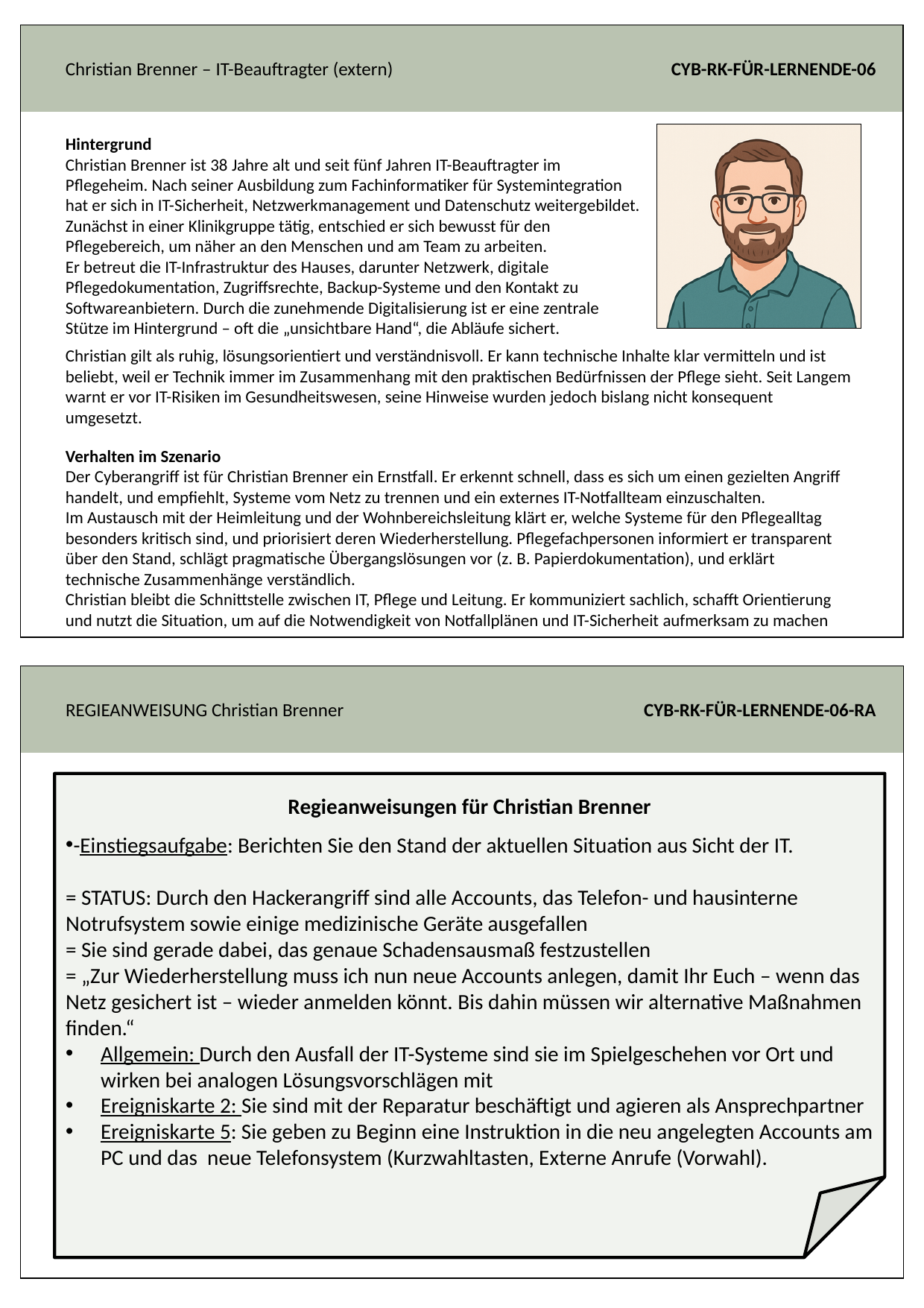

Christian Brenner – IT-Beauftragter (extern)
CYB-RK-FÜR-LERNENDE-06

Hintergrund
Christian Brenner ist 38 Jahre alt und seit fünf Jahren IT-Beauftragter im Pflegeheim. Nach seiner Ausbildung zum Fachinformatiker für Systemintegration hat er sich in IT-Sicherheit, Netzwerkmanagement und Datenschutz weitergebildet. Zunächst in einer Klinikgruppe tätig, entschied er sich bewusst für den Pflegebereich, um näher an den Menschen und am Team zu arbeiten.
Er betreut die IT-Infrastruktur des Hauses, darunter Netzwerk, digitale Pflegedokumentation, Zugriffsrechte, Backup-Systeme und den Kontakt zu Softwareanbietern. Durch die zunehmende Digitalisierung ist er eine zentrale Stütze im Hintergrund – oft die „unsichtbare Hand“, die Abläufe sichert.
Christian gilt als ruhig, lösungsorientiert und verständnisvoll. Er kann technische Inhalte klar vermitteln und ist beliebt, weil er Technik immer im Zusammenhang mit den praktischen Bedürfnissen der Pflege sieht. Seit Langem warnt er vor IT-Risiken im Gesundheitswesen, seine Hinweise wurden jedoch bislang nicht konsequent umgesetzt.

Verhalten im Szenario
Der Cyberangriff ist für Christian Brenner ein Ernstfall. Er erkennt schnell, dass es sich um einen gezielten Angriff handelt, und empfiehlt, Systeme vom Netz zu trennen und ein externes IT-Notfallteam einzuschalten.
Im Austausch mit der Heimleitung und der Wohnbereichsleitung klärt er, welche Systeme für den Pflegealltag besonders kritisch sind, und priorisiert deren Wiederherstellung. Pflegefachpersonen informiert er transparent über den Stand, schlägt pragmatische Übergangslösungen vor (z. B. Papierdokumentation), und erklärt technische Zusammenhänge verständlich.
Christian bleibt die Schnittstelle zwischen IT, Pflege und Leitung. Er kommuniziert sachlich, schafft Orientierung und nutzt die Situation, um auf die Notwendigkeit von Notfallplänen und IT-Sicherheit aufmerksam zu machen

REGIEANWEISUNG Christian Brenner
CYB-RK-FÜR-LERNENDE-06-RA

Regieanweisungen für Christian Brenner
-Einstiegsaufgabe: Berichten Sie den Stand der aktuellen Situation aus Sicht der IT.

= STATUS: Durch den Hackerangriff sind alle Accounts, das Telefon- und hausinterne Notrufsystem sowie einige medizinische Geräte ausgefallen
= Sie sind gerade dabei, das genaue Schadensausmaß festzustellen
= „Zur Wiederherstellung muss ich nun neue Accounts anlegen, damit Ihr Euch – wenn das Netz gesichert ist – wieder anmelden könnt. Bis dahin müssen wir alternative Maßnahmen finden.“
Allgemein: Durch den Ausfall der IT-Systeme sind sie im Spielgeschehen vor Ort und wirken bei analogen Lösungsvorschlägen mit
Ereigniskarte 2: Sie sind mit der Reparatur beschäftigt und agieren als Ansprechpartner
Ereigniskarte 5: Sie geben zu Beginn eine Instruktion in die neu angelegten Accounts am PC und das  neue Telefonsystem (Kurzwahltasten, Externe Anrufe (Vorwahl).